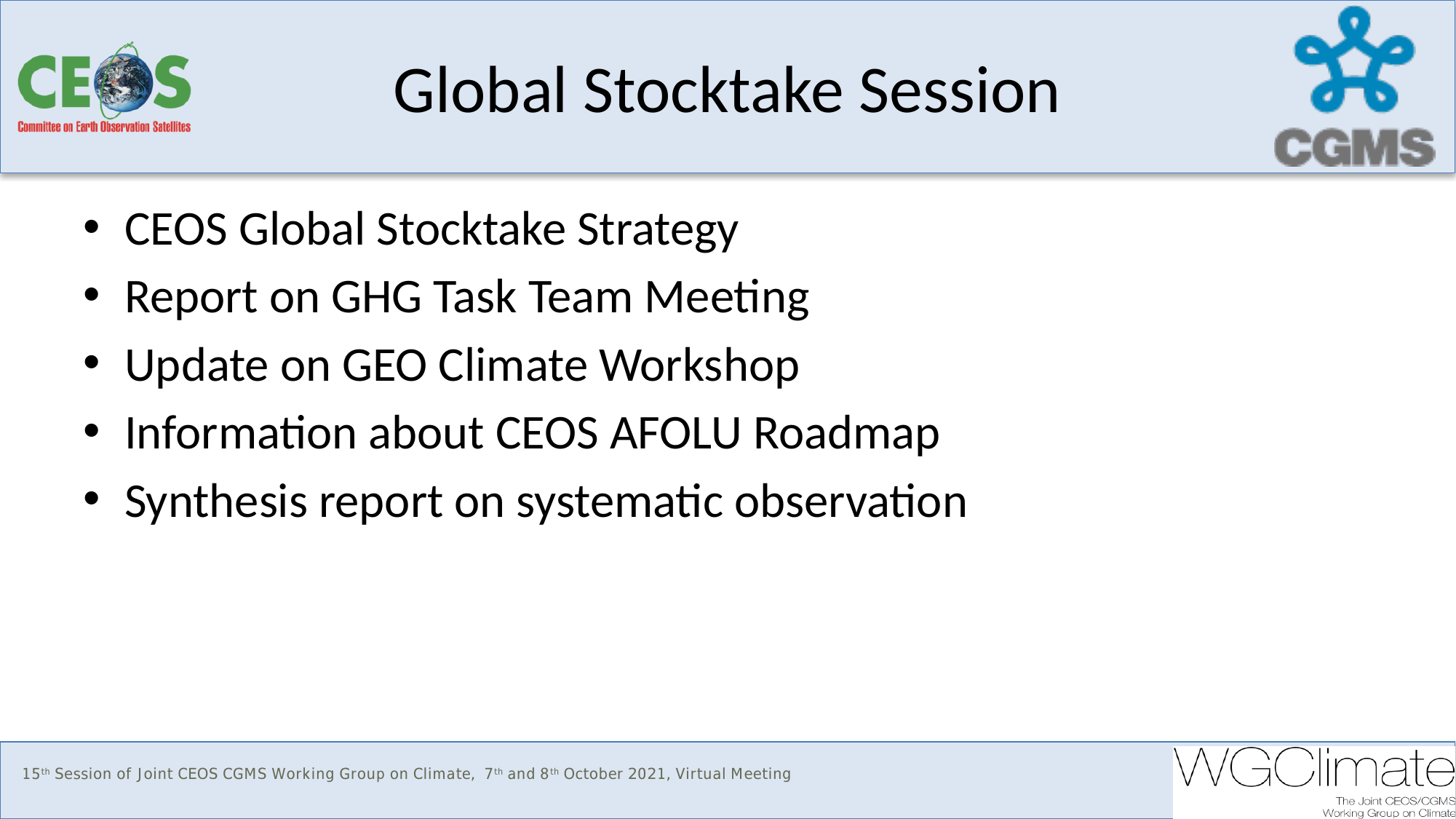

# Global Stocktake Session
CEOS Global Stocktake Strategy
Report on GHG Task Team Meeting
Update on GEO Climate Workshop
Information about CEOS AFOLU Roadmap
Synthesis report on systematic observation